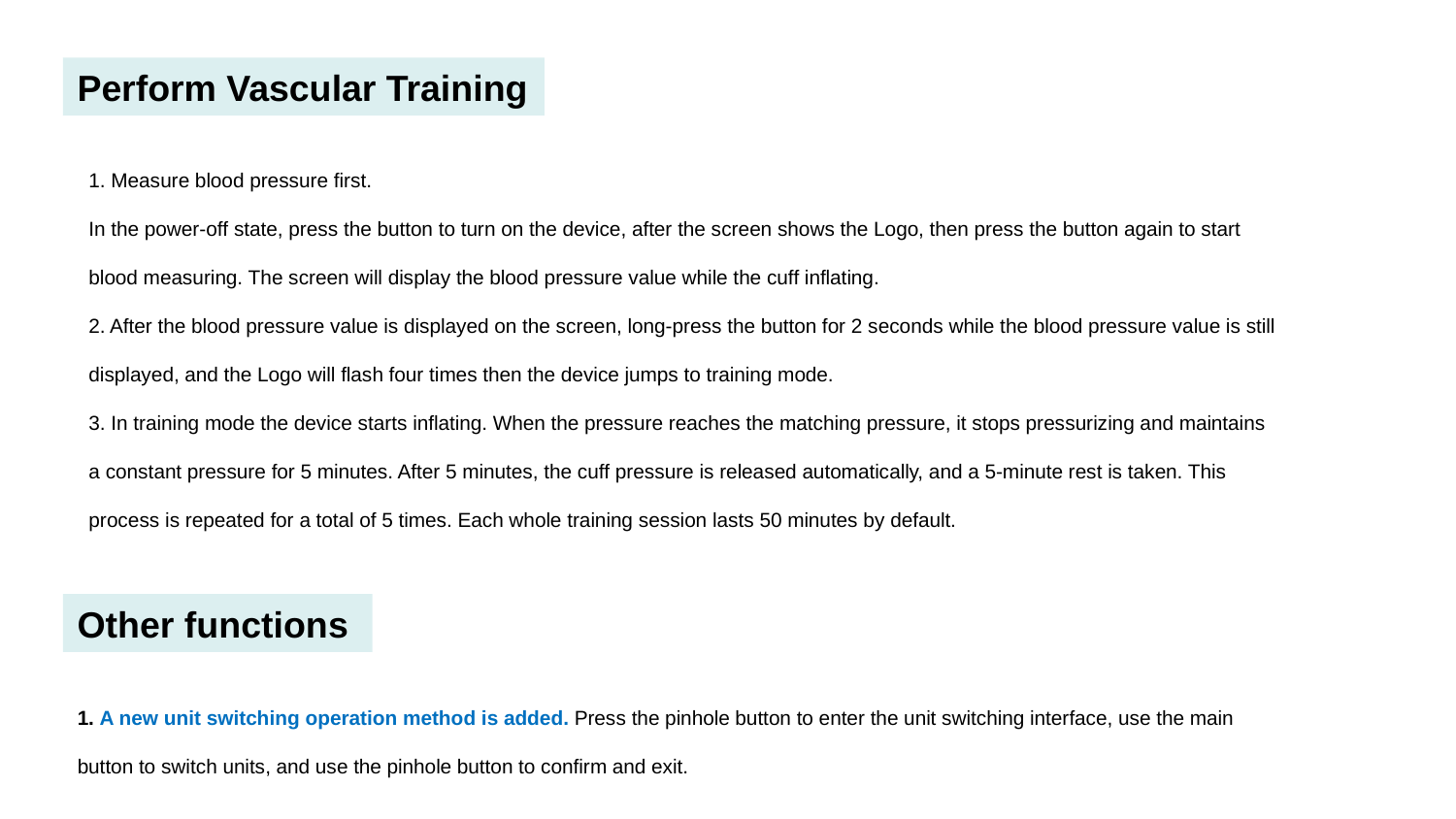

Perform Vascular Training
1. Measure blood pressure first.
In the power-off state, press the button to turn on the device, after the screen shows the Logo, then press the button again to start blood measuring. The screen will display the blood pressure value while the cuff inflating.
2. After the blood pressure value is displayed on the screen, long-press the button for 2 seconds while the blood pressure value is still displayed, and the Logo will flash four times then the device jumps to training mode.
3. In training mode the device starts inflating. When the pressure reaches the matching pressure, it stops pressurizing and maintains a constant pressure for 5 minutes. After 5 minutes, the cuff pressure is released automatically, and a 5-minute rest is taken. This process is repeated for a total of 5 times. Each whole training session lasts 50 minutes by default.
Other functions
1. A new unit switching operation method is added. Press the pinhole button to enter the unit switching interface, use the main button to switch units, and use the pinhole button to confirm and exit.